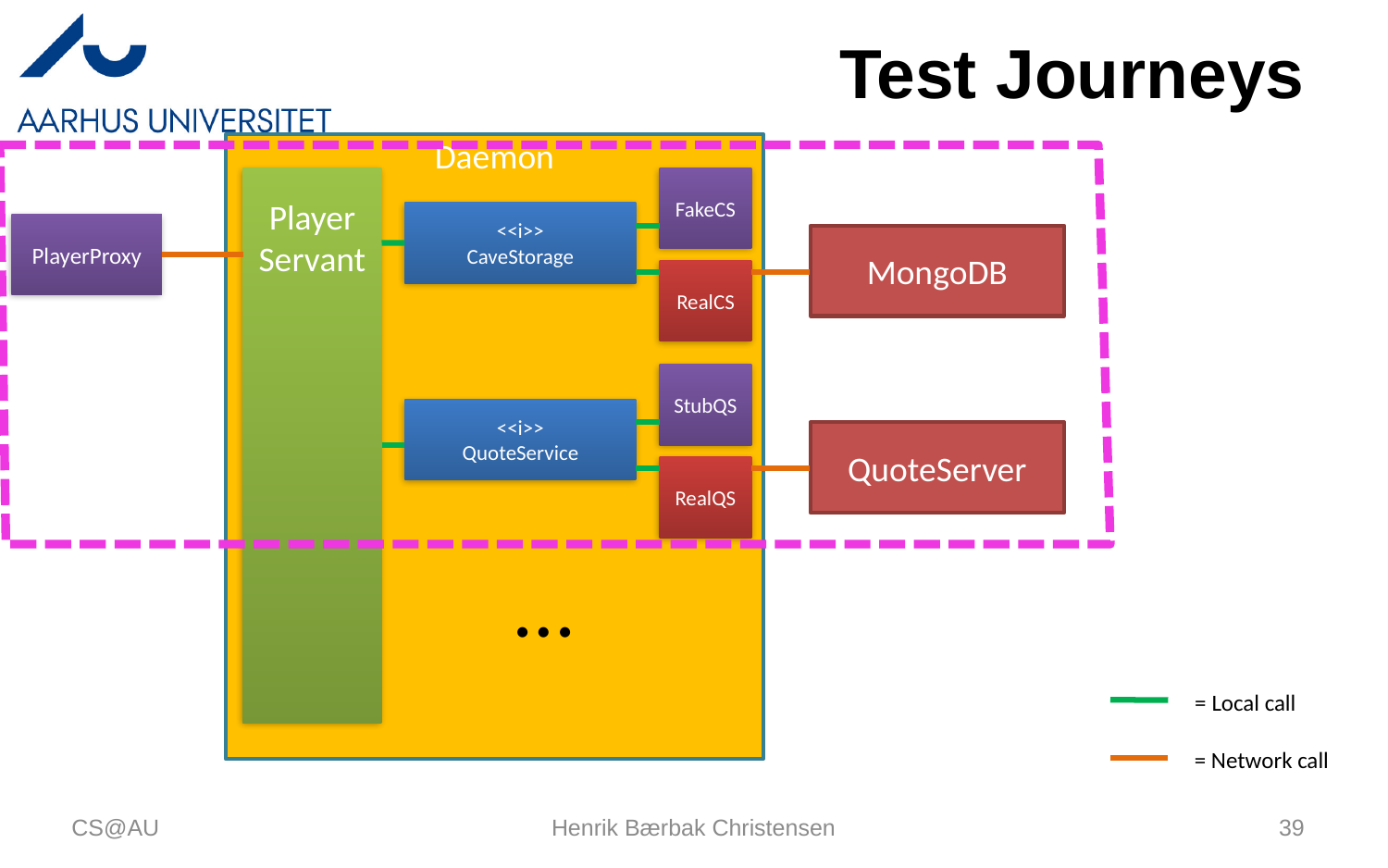

# Test Journeys
Daemon

Player
Servant

FakeCS
<<i>>
CaveStorage
PlayerProxy
MongoDB
RealCS
StubQS
<<i>>
QuoteService
QuoteServer
RealQS
…
= Local call
= Network call
CS@AU
Henrik Bærbak Christensen
39